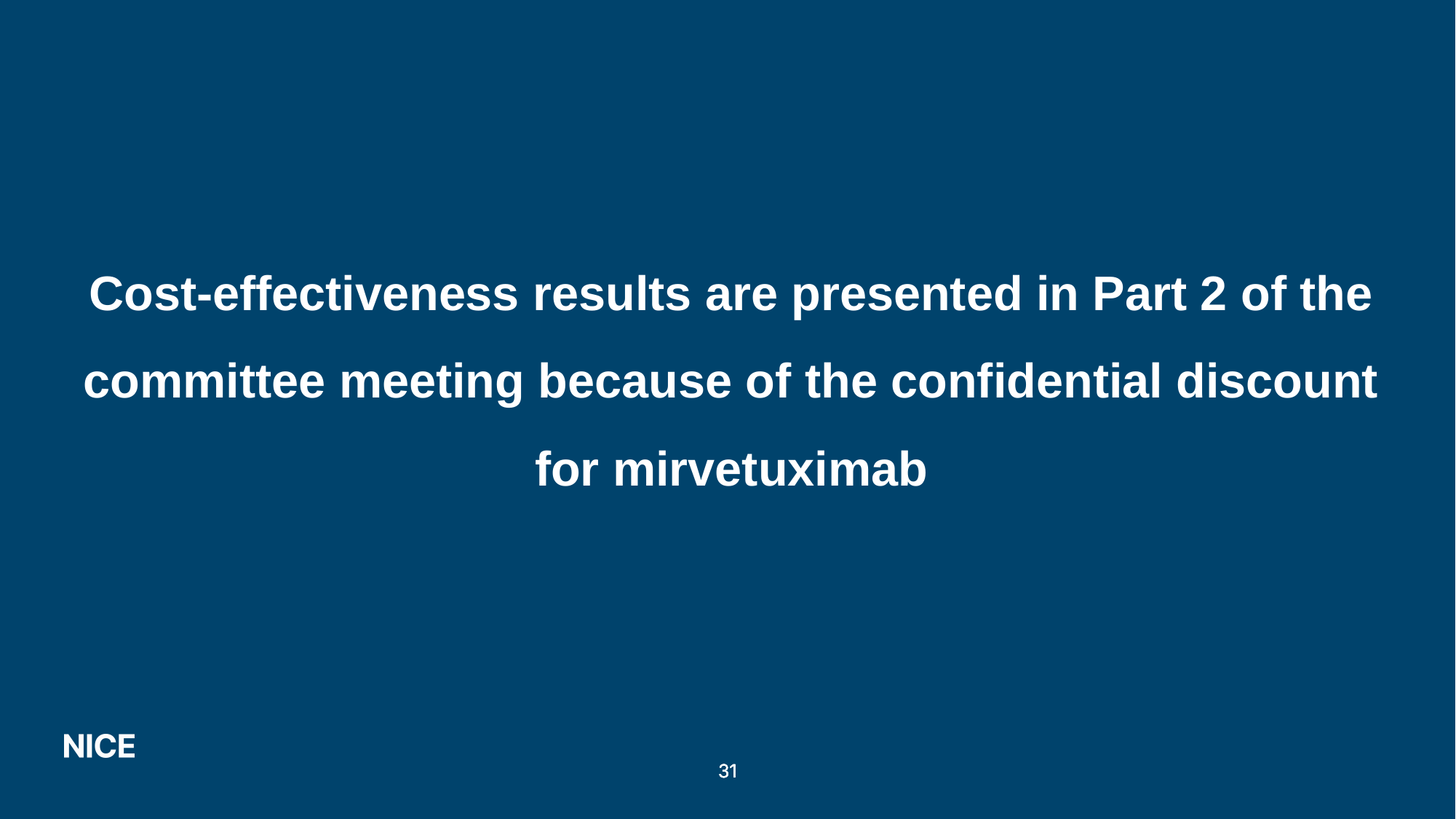

Cost-effectiveness results are presented in Part 2 of the committee meeting because of the confidential discount for mirvetuximab